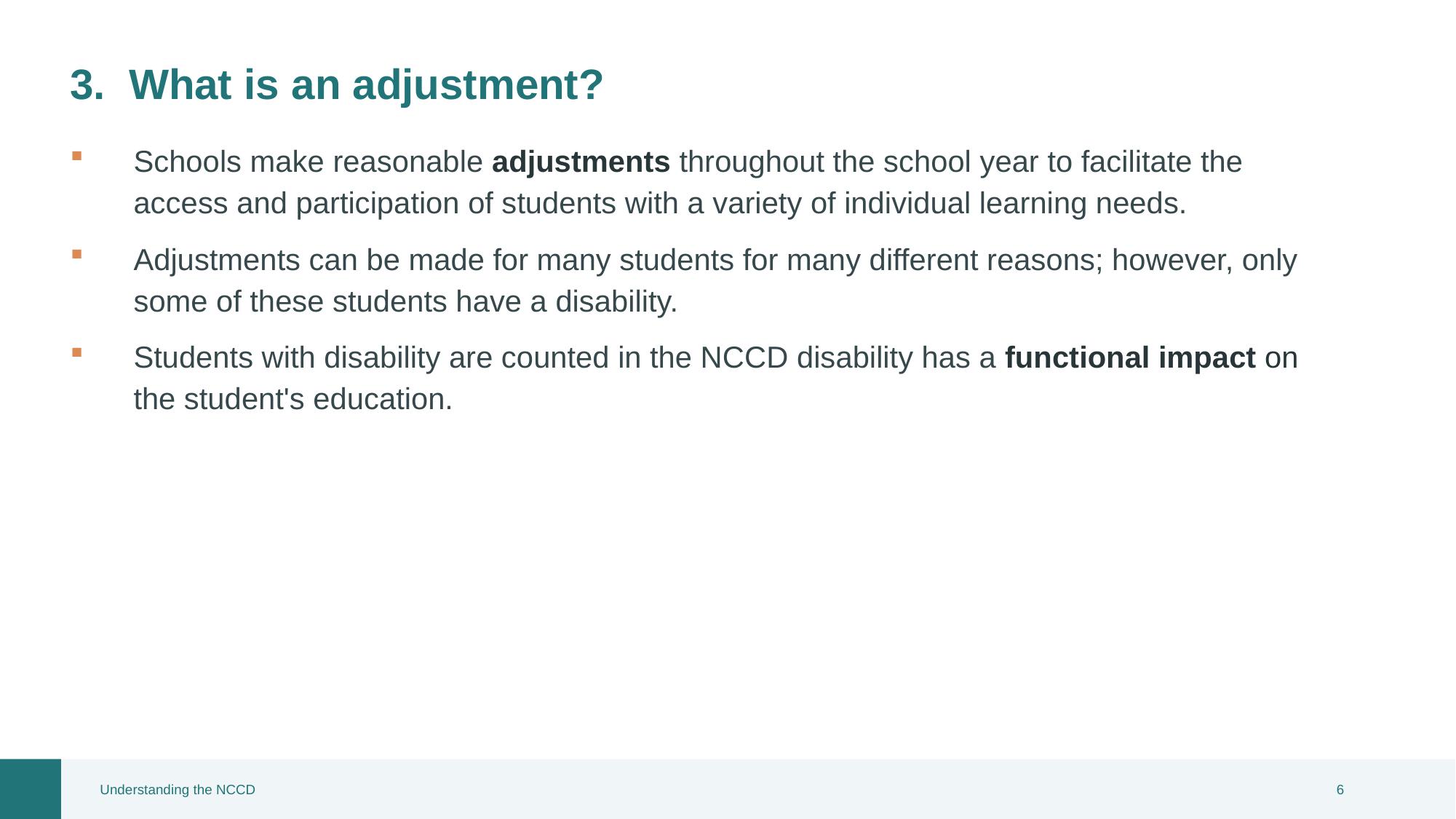

# 3.  What is an adjustment?
Schools make reasonable adjustments throughout the school year to facilitate the access and participation of students with a variety of individual learning needs.
Adjustments can be made for many students for many different reasons; however, only some of these students have a disability.
Students with disability are counted in the NCCD disability has a functional impact on the student's education.
Understanding the NCCD
6